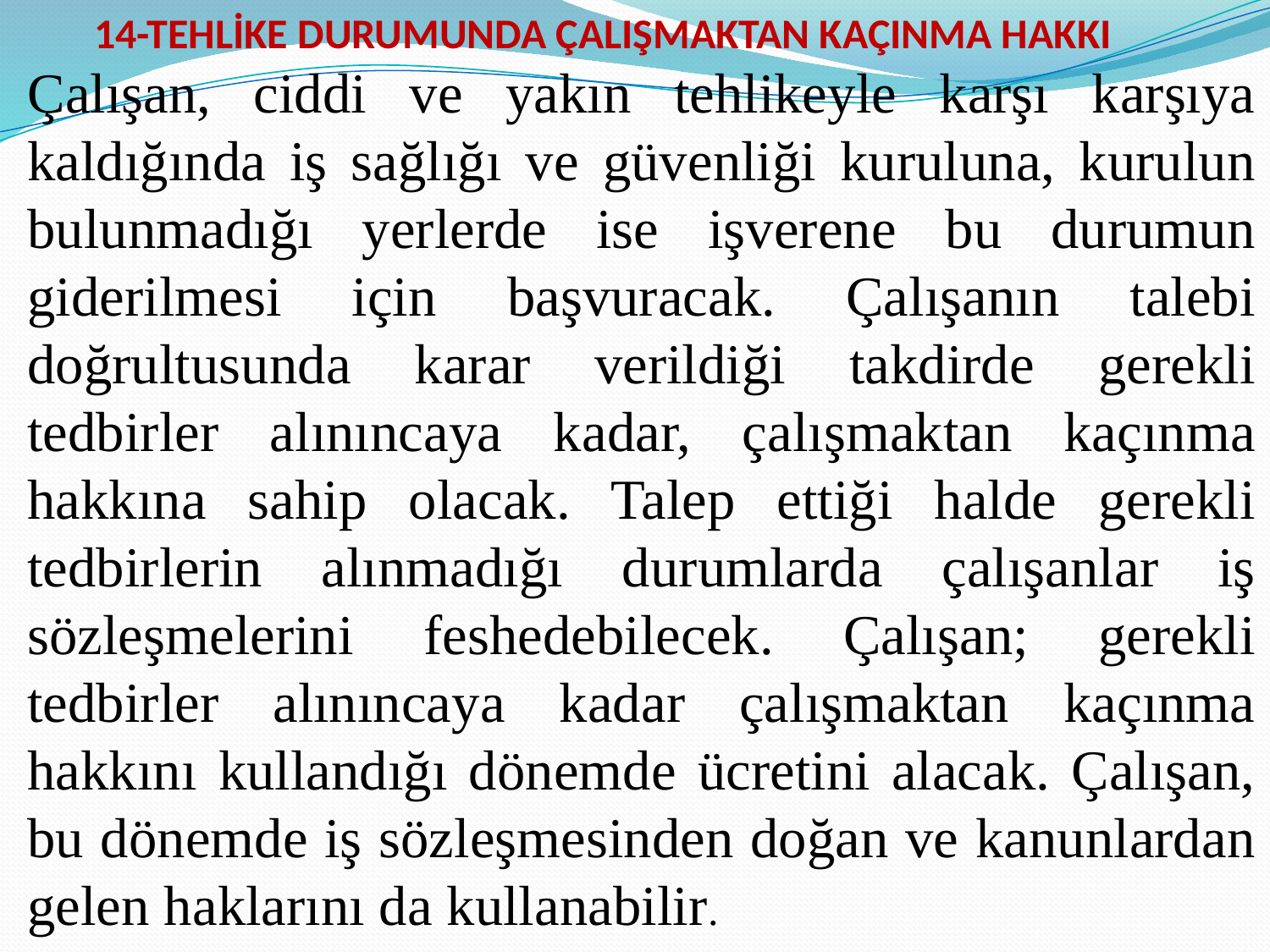

14-TEHLİKE DURUMUNDA ÇALIŞMAKTAN KAÇINMA HAKKI
Çalışan, ciddi ve yakın tehlikeyle karşı karşıya kaldığında iş sağlığı ve güvenliği kuruluna, kurulun bulunmadığı yerlerde ise işverene bu durumun giderilmesi için başvuracak. Çalışanın talebi doğrultusunda karar verildiği takdirde gerekli tedbirler alınıncaya kadar, çalışmaktan kaçınma hakkına sahip olacak. Talep ettiği halde gerekli tedbirlerin alınmadığı durumlarda çalışanlar iş sözleşmelerini feshedebilecek. Çalışan; gerekli tedbirler alınıncaya kadar çalışmaktan kaçınma hakkını kullandığı dönemde ücretini alacak. Çalışan, bu dönemde iş sözleşmesinden doğan ve kanunlardan gelen haklarını da kullanabilir.